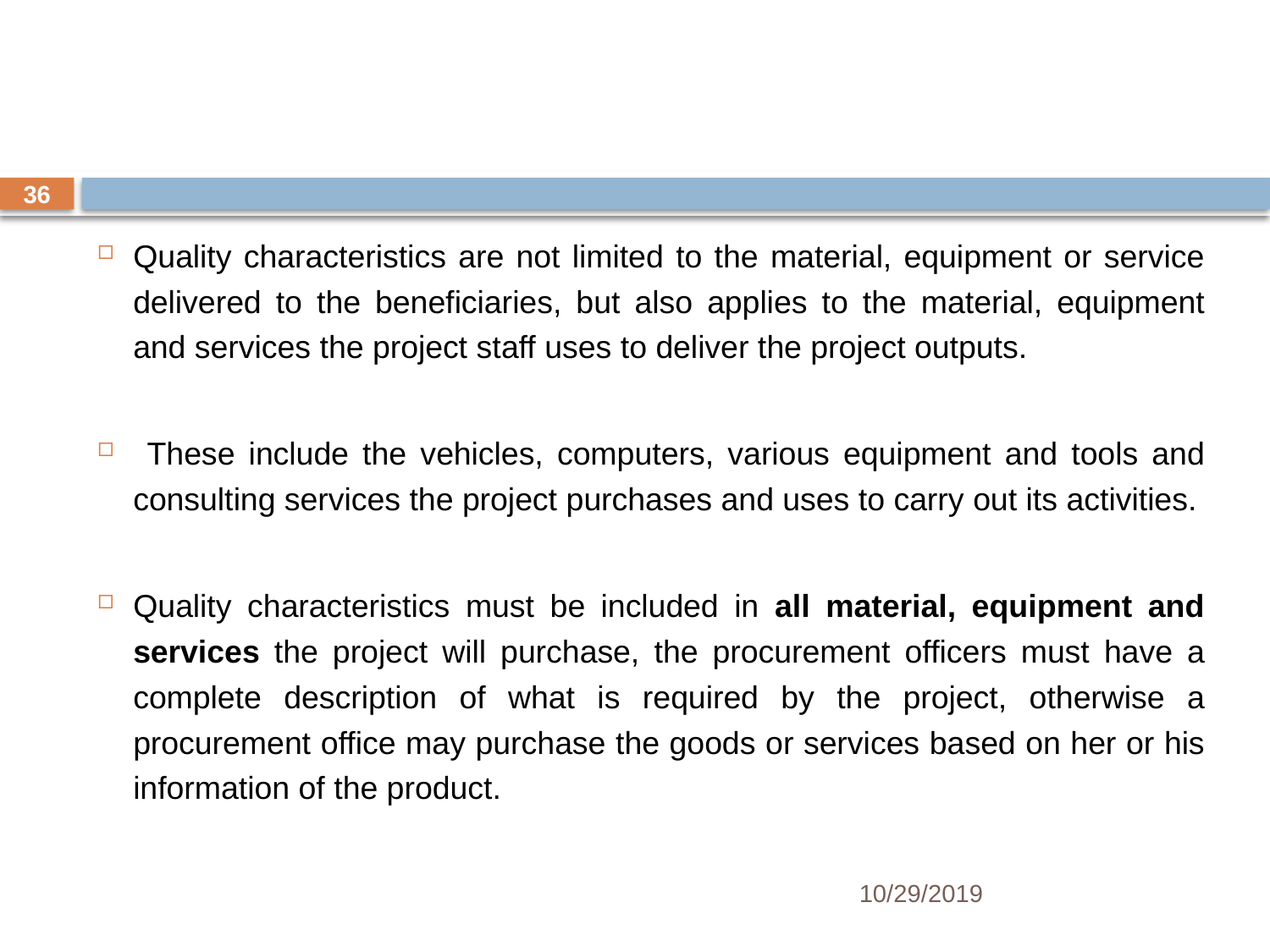

#
36
Quality characteristics are not limited to the material, equipment or service delivered to the beneficiaries, but also applies to the material, equipment and services the project staff uses to deliver the project outputs.

 These include the vehicles, computers, various equipment and tools and consulting services the project purchases and uses to carry out its activities.

Quality characteristics must be included in all material, equipment and services the project will purchase, the procurement officers must have a complete description of what is required by the project, otherwise a procurement office may purchase the goods or services based on her or his information of the product.
10/29/2019